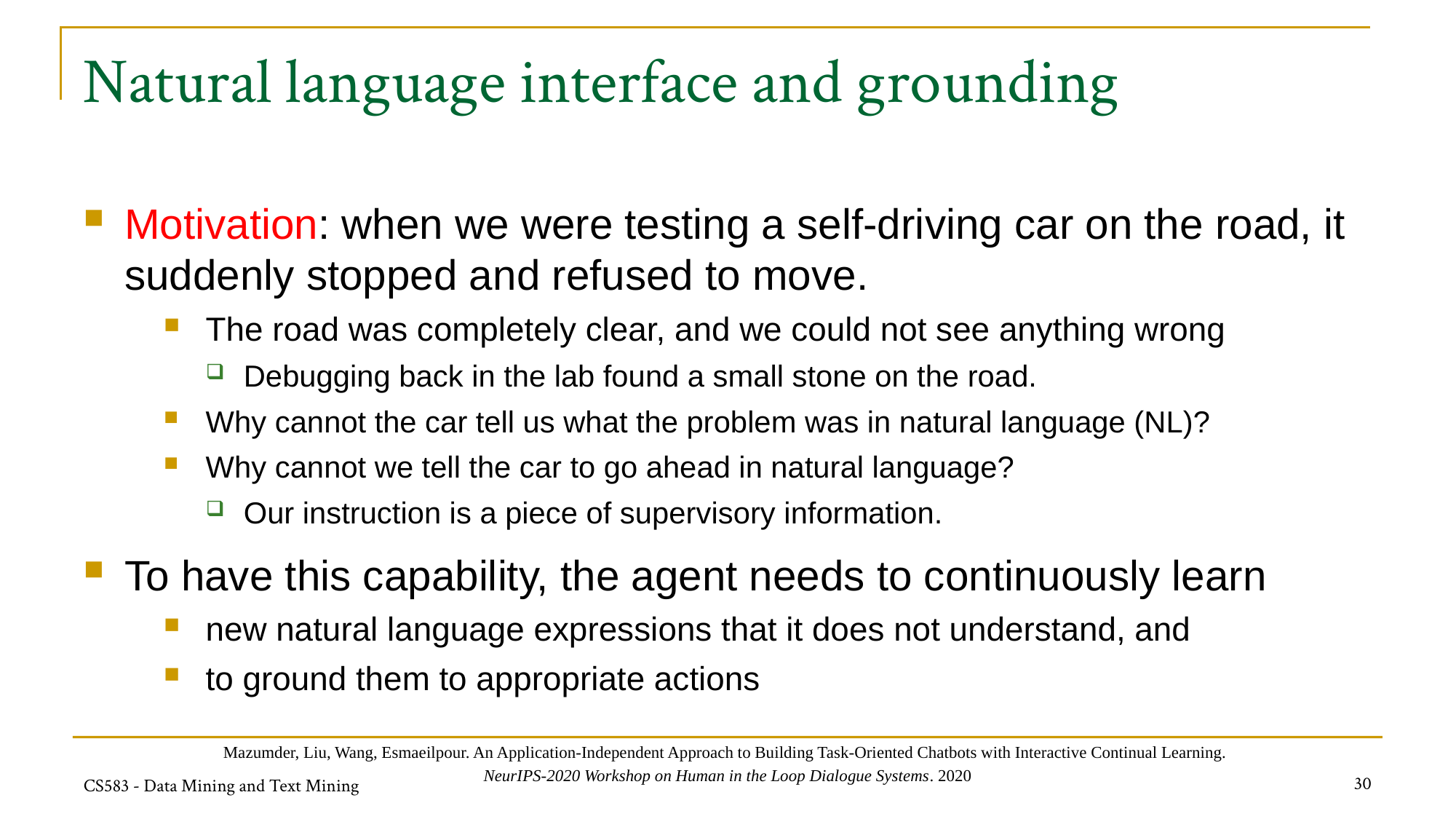

# Natural language interface and grounding
Motivation: when we were testing a self-driving car on the road, it suddenly stopped and refused to move.
The road was completely clear, and we could not see anything wrong
Debugging back in the lab found a small stone on the road.
Why cannot the car tell us what the problem was in natural language (NL)?
Why cannot we tell the car to go ahead in natural language?
Our instruction is a piece of supervisory information.
To have this capability, the agent needs to continuously learn
new natural language expressions that it does not understand, and
to ground them to appropriate actions
Mazumder, Liu, Wang, Esmaeilpour. An Application-Independent Approach to Building Task-Oriented Chatbots with Interactive Continual Learning.
NeurIPS-2020 Workshop on Human in the Loop Dialogue Systems. 2020
30
CS583 - Data Mining and Text Mining